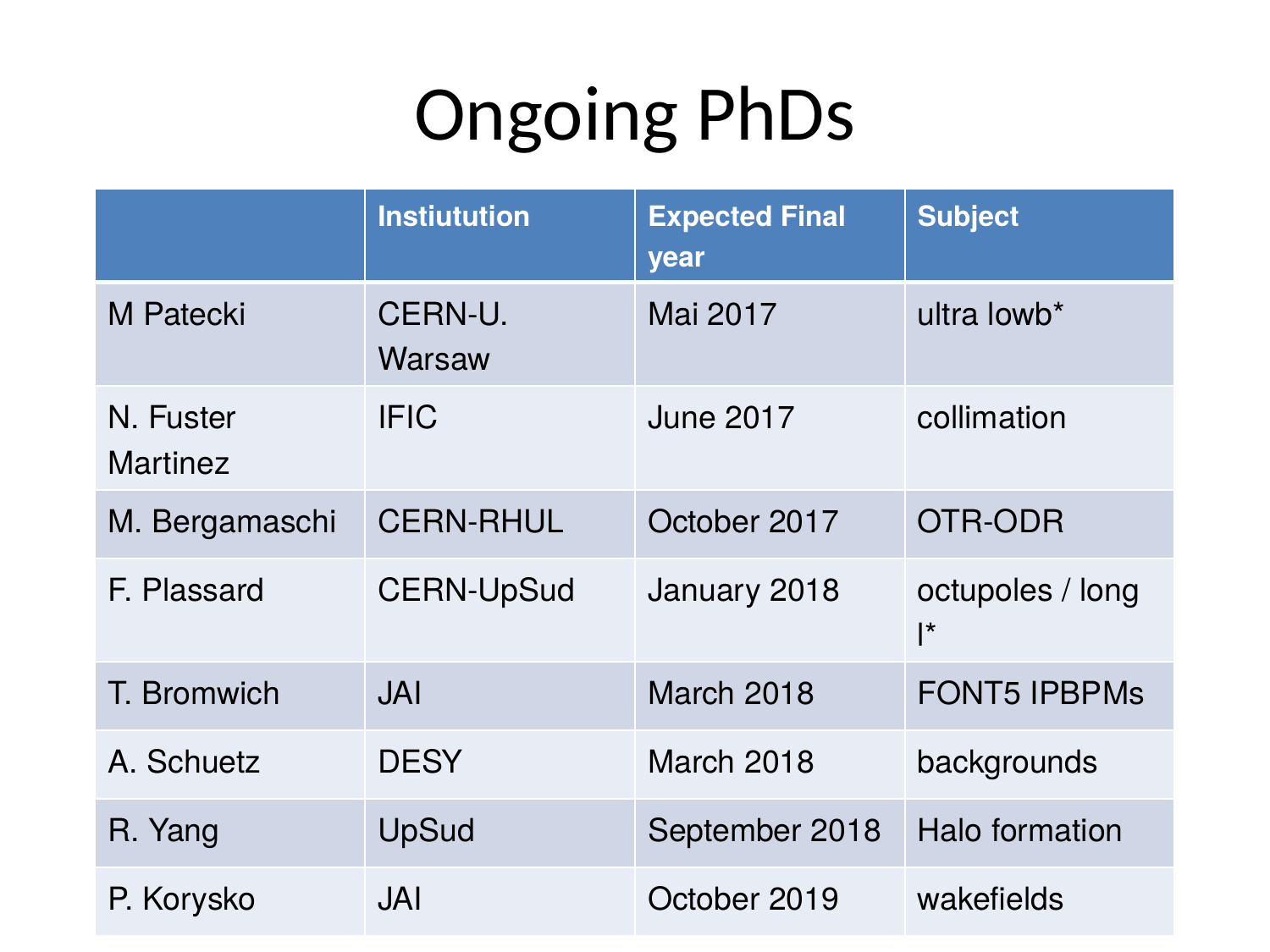

# Ongoing PhDs
|  | Instiutution | Expected Final year | Subject |
| --- | --- | --- | --- |
| M Patecki | CERN-U. Warsaw | Mai 2017 | ultra lowb\* |
| N. Fuster Martinez | IFIC | June 2017 | collimation |
| M. Bergamaschi | CERN-RHUL | October 2017 | OTR-ODR |
| F. Plassard | CERN-UpSud | January 2018 | octupoles / long l\* |
| T. Bromwich | JAI | March 2018 | FONT5 IPBPMs |
| A. Schuetz | DESY | March 2018 | backgrounds |
| R. Yang | UpSud | September 2018 | Halo formation |
| P. Korysko | JAI | October 2019 | wakefields |